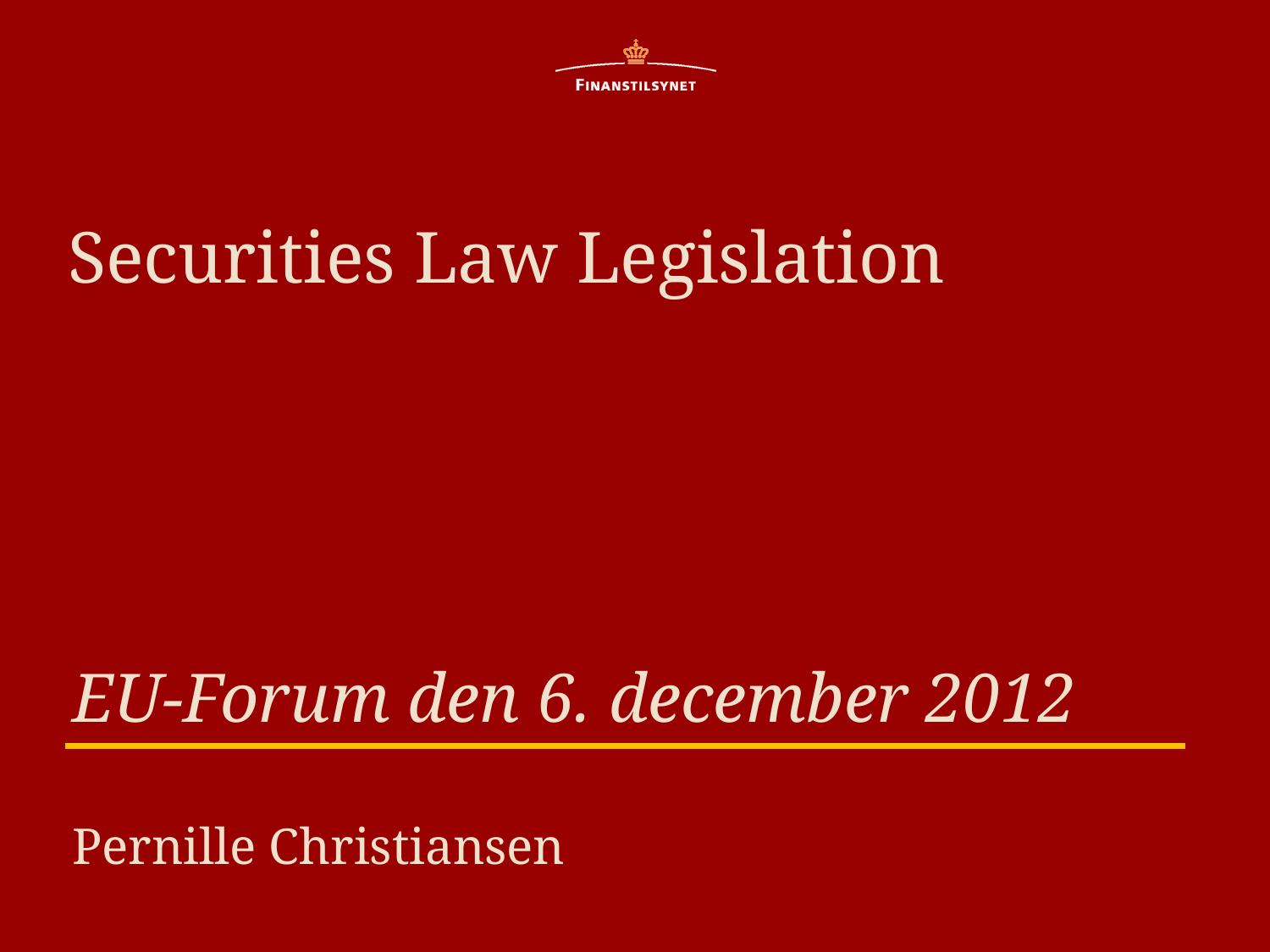

Securities Law Legislation

EU-Forum den 6. december 2012

Pernille Christiansen